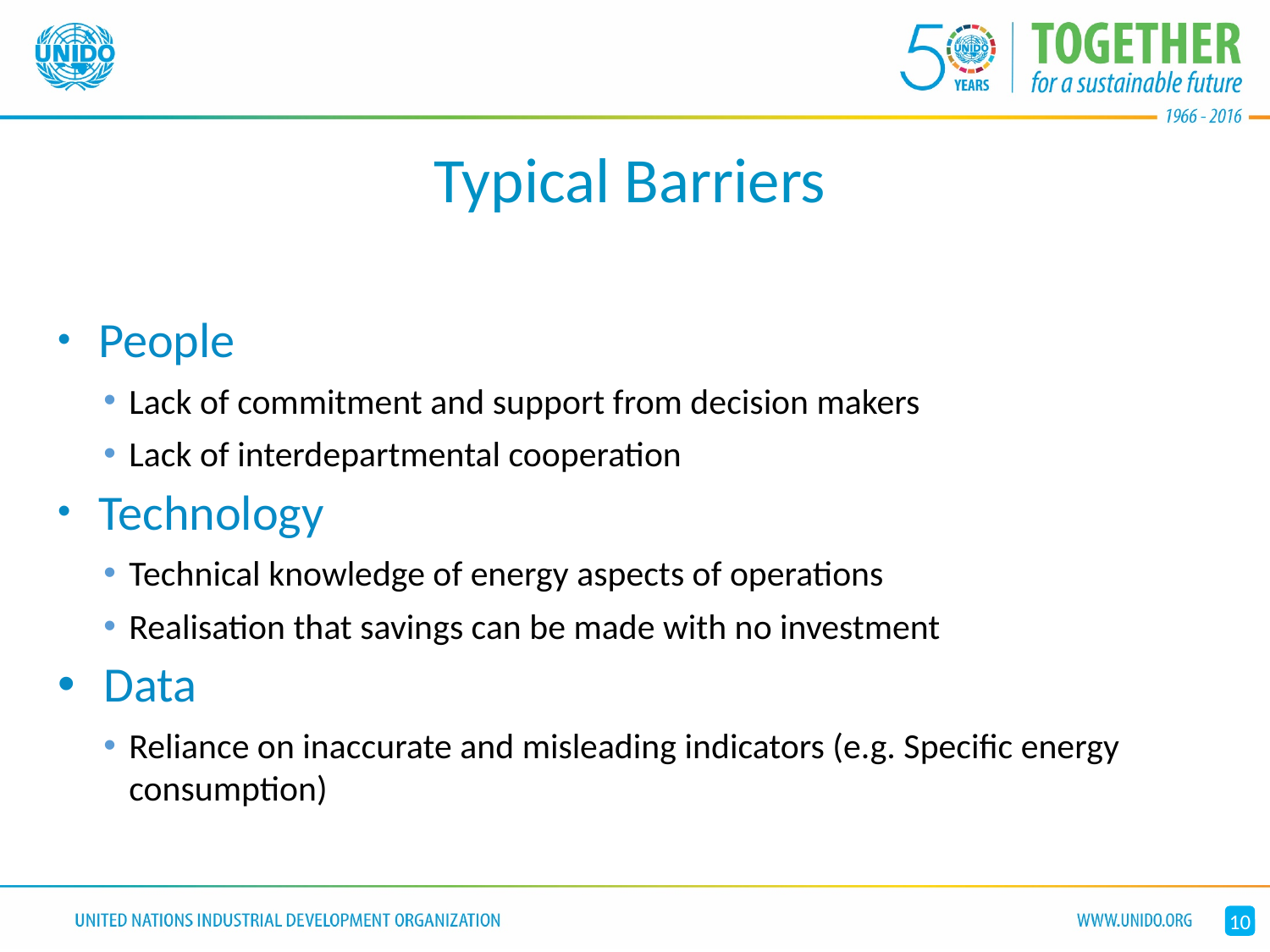

# Typical Barriers
  People
Lack of commitment and support from decision makers
Lack of interdepartmental cooperation
  Technology
Technical knowledge of energy aspects of operations
Realisation that savings can be made with no investment
  Data
Reliance on inaccurate and misleading indicators (e.g. Specific energy consumption)